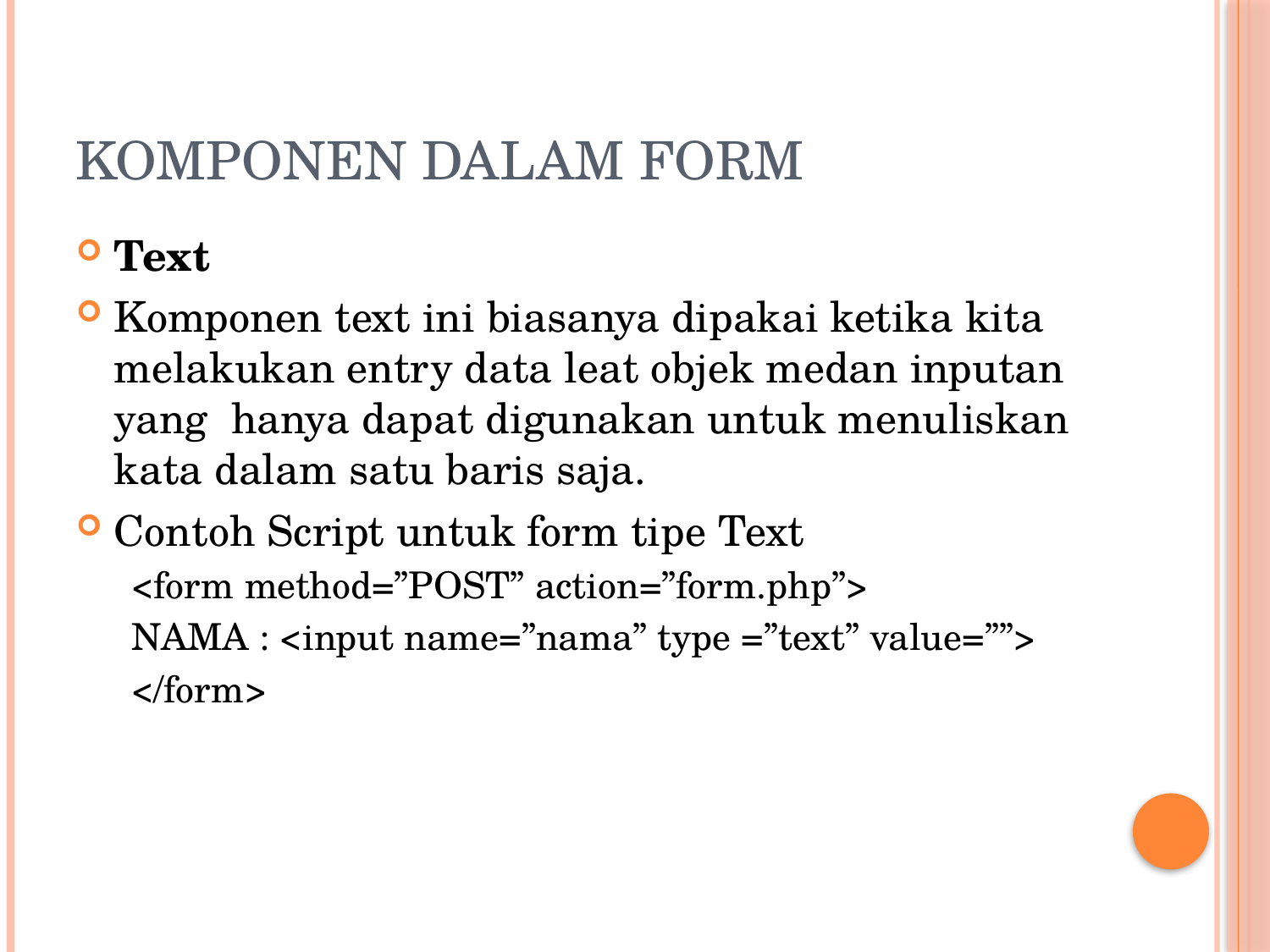

# Komponen dalam FORM
Text
Komponen text ini biasanya dipakai ketika kita melakukan entry data leat objek medan inputan yang  hanya dapat digunakan untuk menuliskan kata dalam satu baris saja.
Contoh Script untuk form tipe Text
<form method=”POST” action=”form.php”>
NAMA : <input name=”nama” type =”text” value=””>
</form>